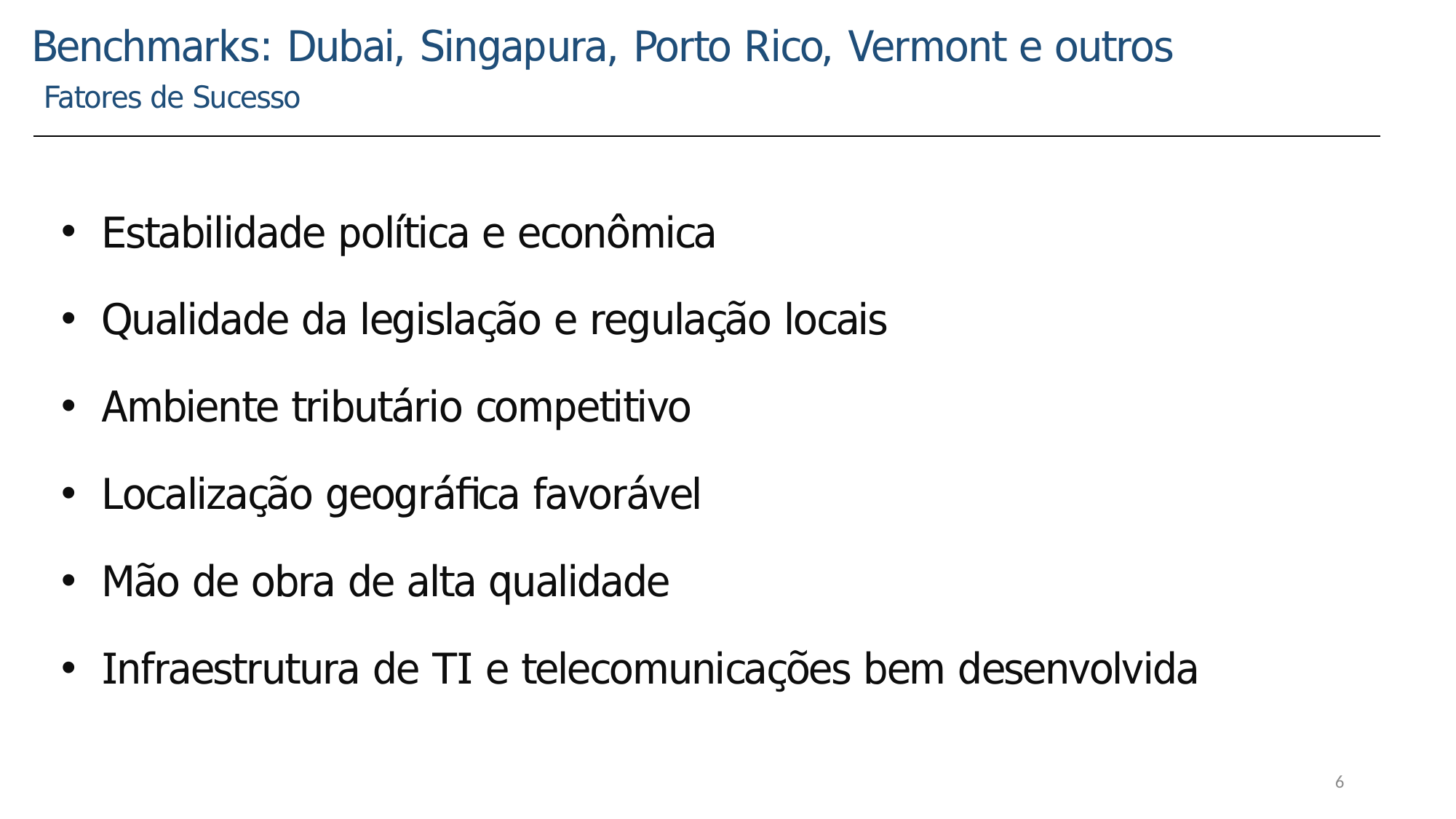

Benchmarks: Dubai, Singapura, Porto Rico, Vermont e outros

Fatores de Sucesso
Estabilidade política e econômica
Qualidade da legislação e regulação locais
Ambiente tributário competitivo
Localização geográfica favorável
Mão de obra de alta qualidade
Infraestrutura de TI e telecomunicações bem desenvolvida

6